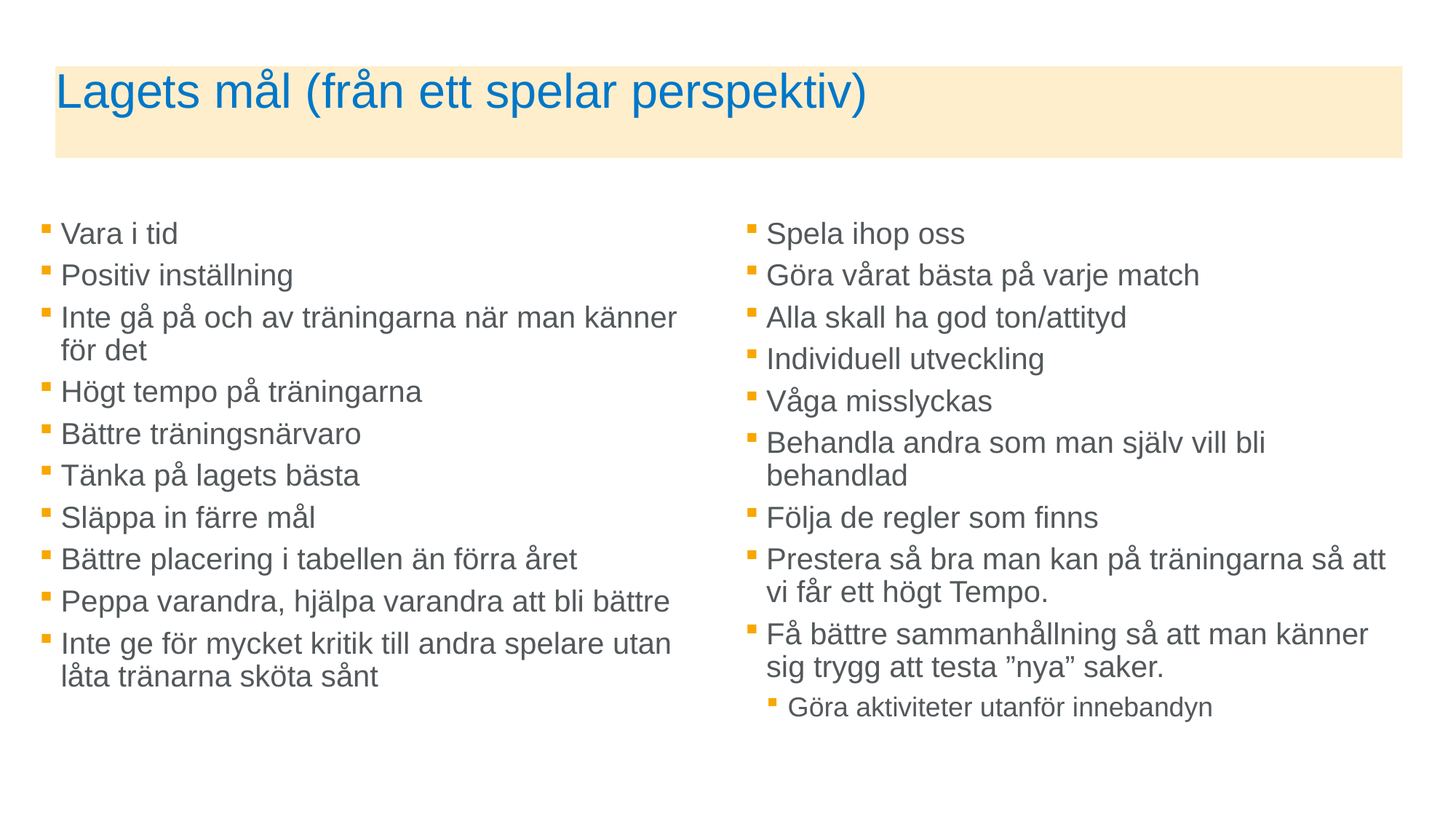

Lagets mål (från ett spelar perspektiv)
Vara i tid
Positiv inställning
Inte gå på och av träningarna när man känner för det
Högt tempo på träningarna
Bättre träningsnärvaro
Tänka på lagets bästa
Släppa in färre mål
Bättre placering i tabellen än förra året
Peppa varandra, hjälpa varandra att bli bättre
Inte ge för mycket kritik till andra spelare utan låta tränarna sköta sånt

Spela ihop oss
Göra vårat bästa på varje match
Alla skall ha god ton/attityd
Individuell utveckling
Våga misslyckas
Behandla andra som man själv vill bli behandlad
Följa de regler som finns
Prestera så bra man kan på träningarna så att vi får ett högt Tempo.
Få bättre sammanhållning så att man känner sig trygg att testa ”nya” saker.
Göra aktiviteter utanför innebandyn